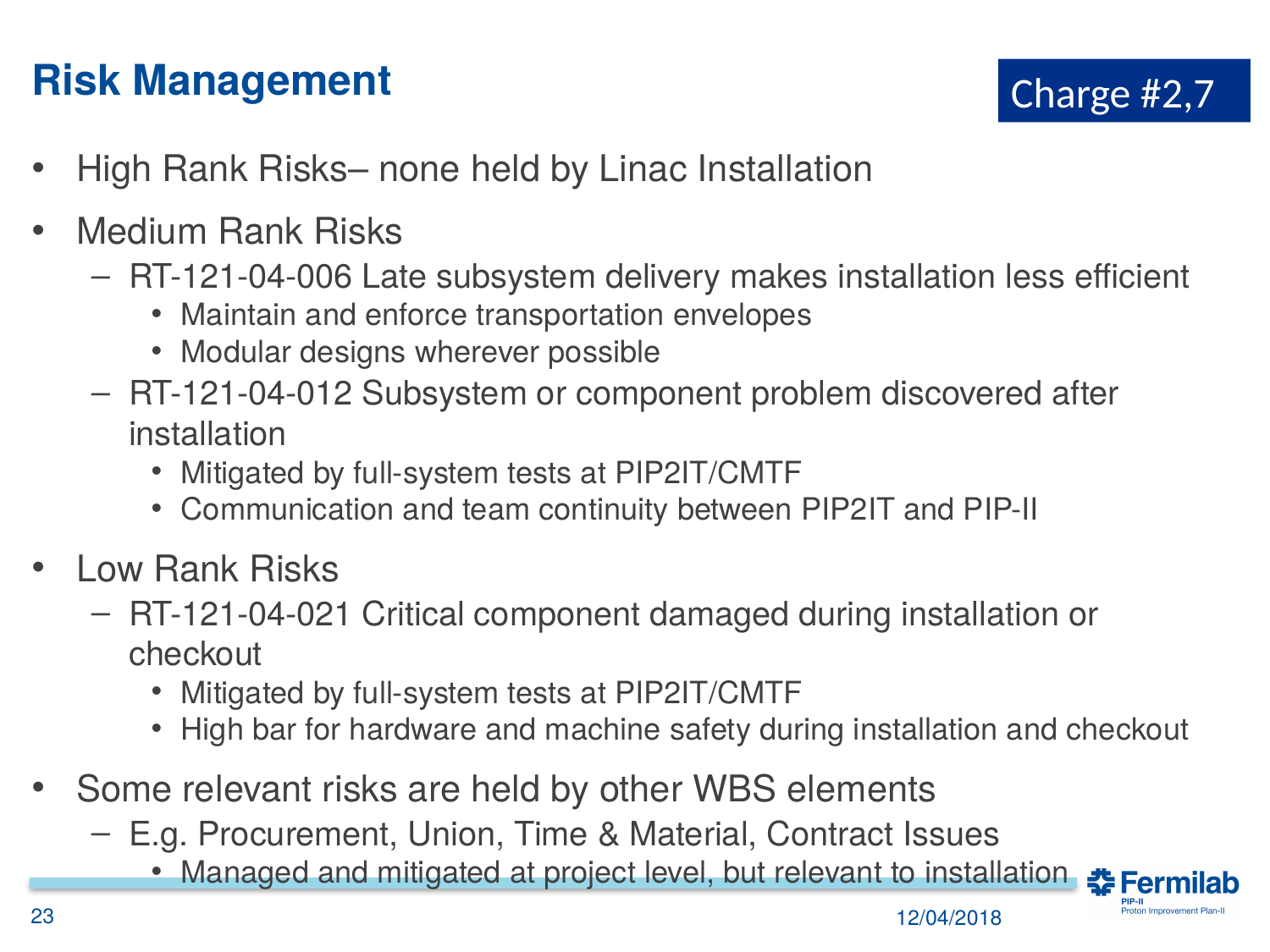

# Risk Management
Charge #2,7
High Rank Risks– none held by Linac Installation
Medium Rank Risks
RT-121-04-006 Late subsystem delivery makes installation less efficient
Maintain and enforce transportation envelopes
Modular designs wherever possible
RT-121-04-012 Subsystem or component problem discovered after installation
Mitigated by full-system tests at PIP2IT/CMTF
Communication and team continuity between PIP2IT and PIP-II
Low Rank Risks
RT-121-04-021 Critical component damaged during installation or checkout
Mitigated by full-system tests at PIP2IT/CMTF
High bar for hardware and machine safety during installation and checkout
Some relevant risks are held by other WBS elements
E.g. Procurement, Union, Time & Material, Contract Issues
Managed and mitigated at project level, but relevant to installation

23
12/04/2018